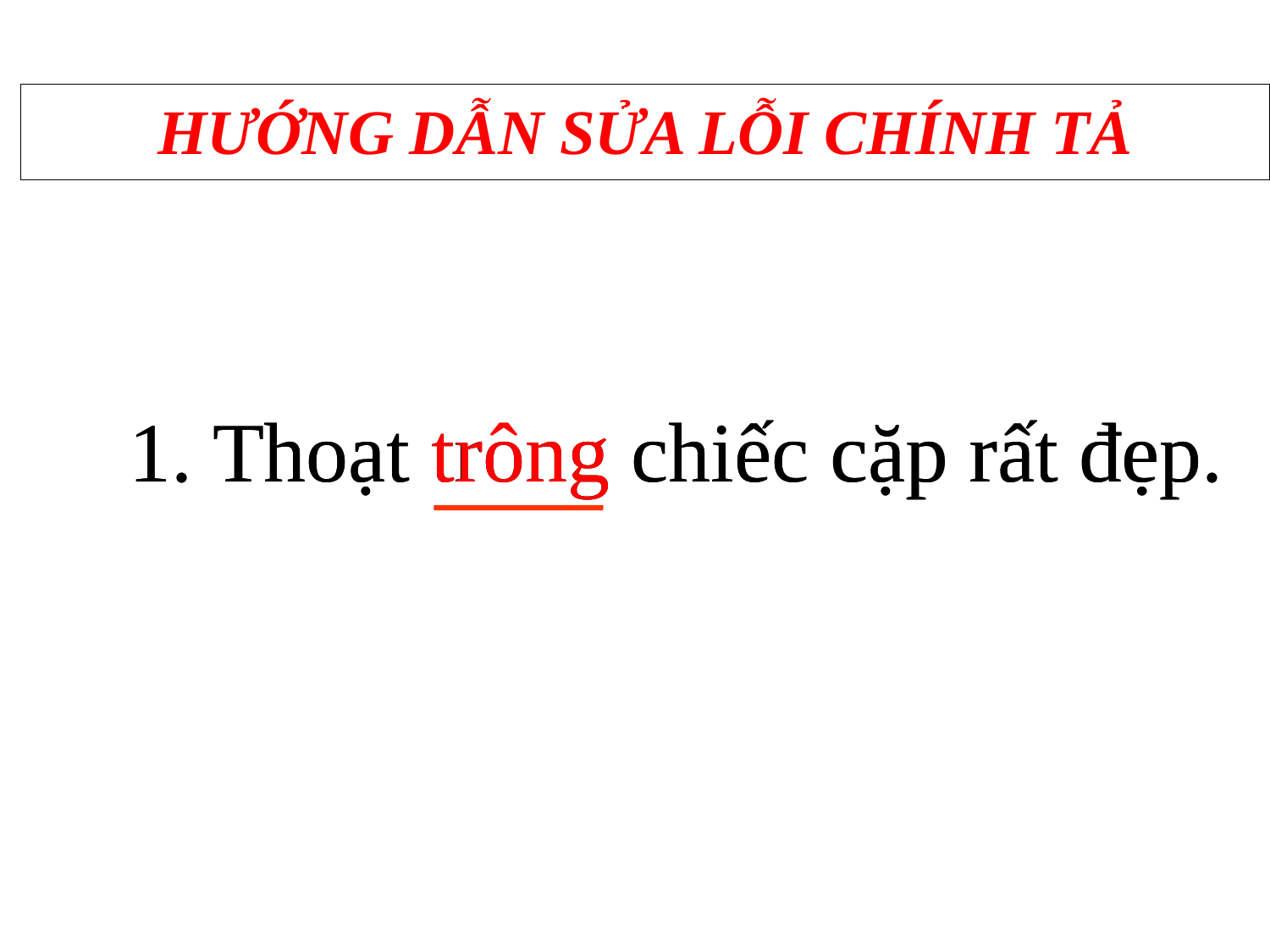

# HƯỚNG DẪN SỬA LỖI CHÍNH TẢ
1. Thoạt trong chiếc cặp rất đẹp.
1. Thoạt trông chiếc cặp rất đẹp.